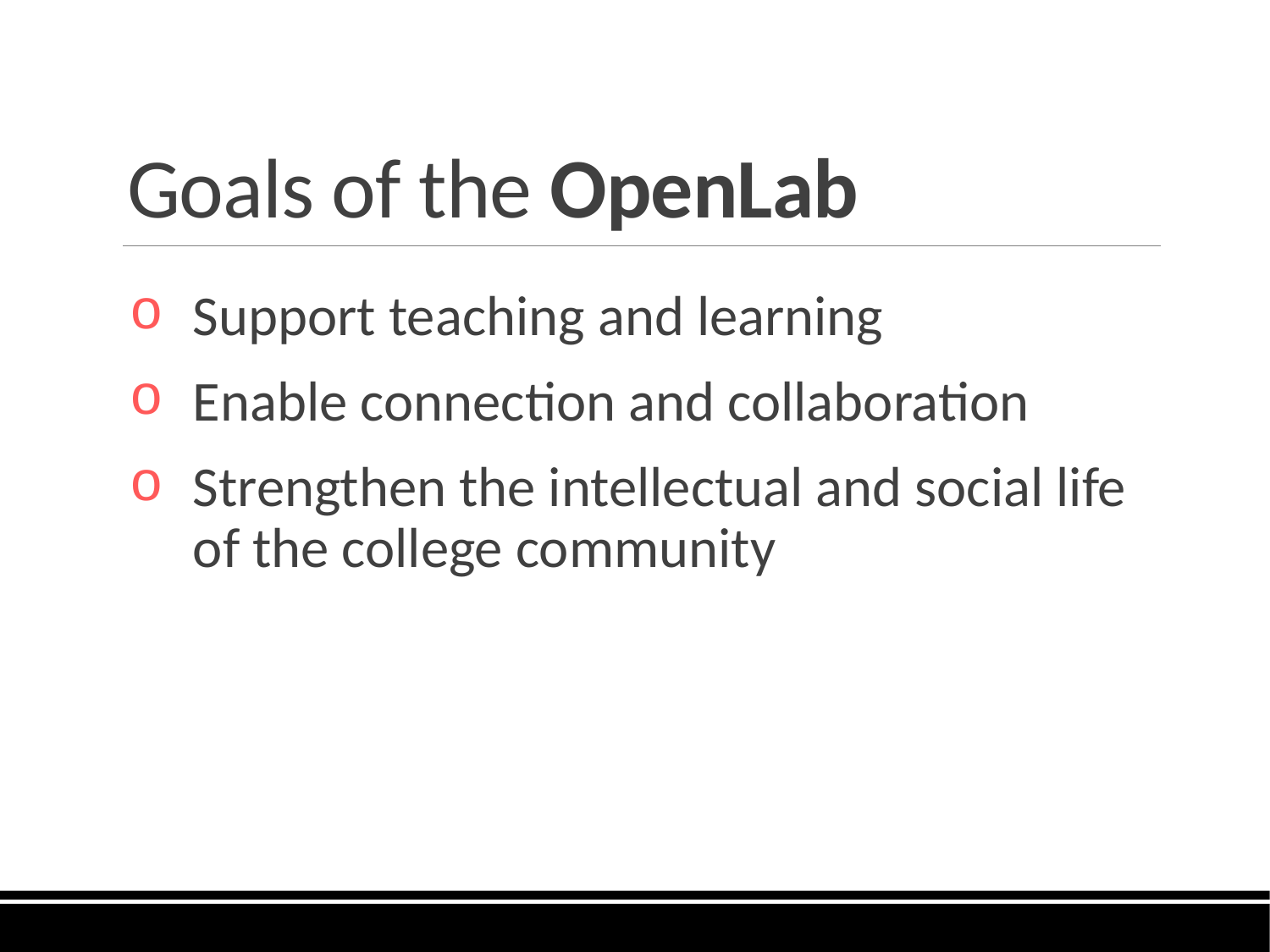

# Goals of the OpenLab
Support teaching and learning
Enable connection and collaboration
Strengthen the intellectual and social life of the college community